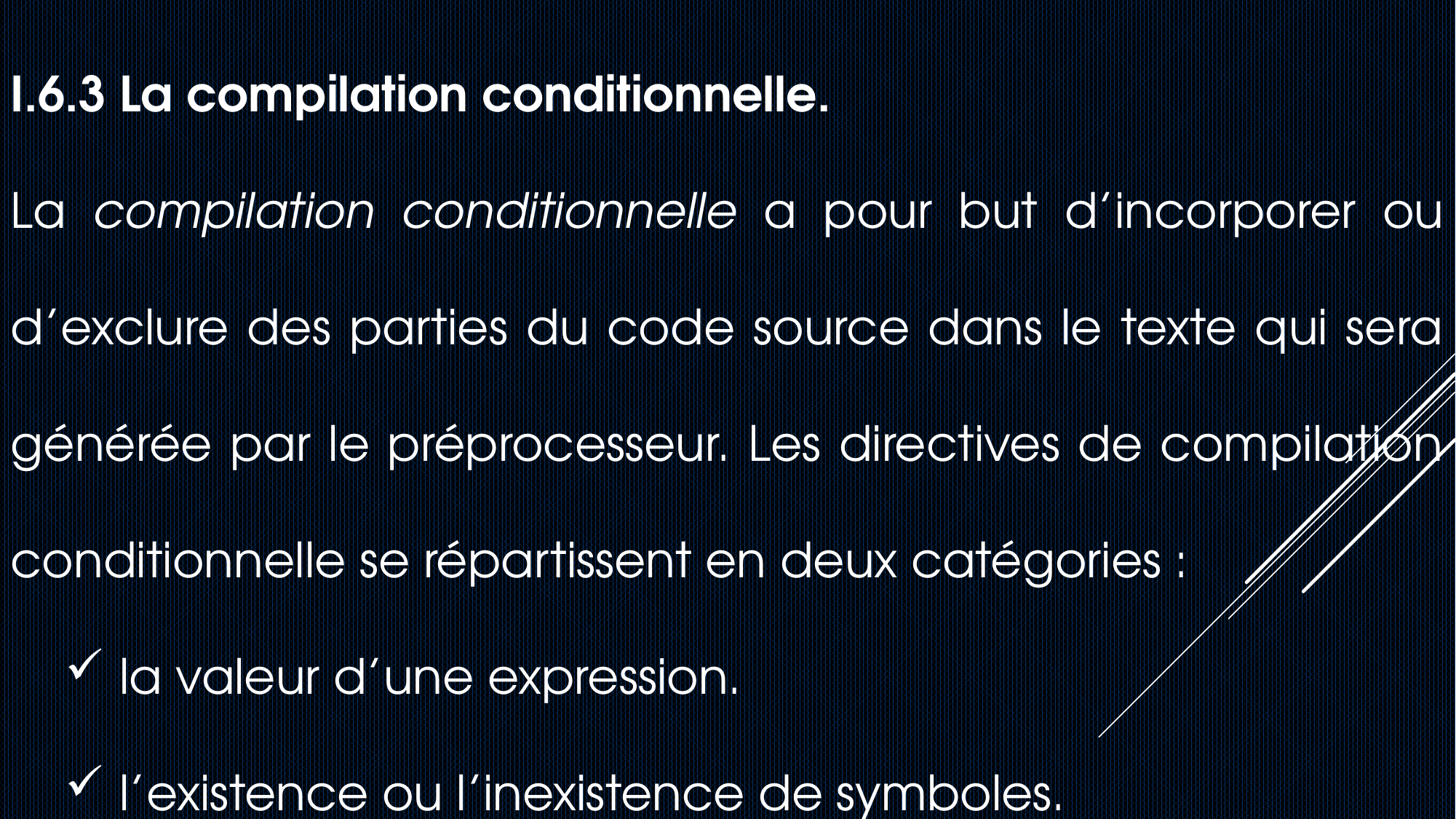

I.6.3 La compilation conditionnelle.
La compilation conditionnelle a pour but d’incorporer ou d’exclure des parties du code source dans le texte qui sera générée par le préprocesseur. Les directives de compilation conditionnelle se répartissent en deux catégories :
la valeur d’une expression.
l’existence ou l’inexistence de symboles.